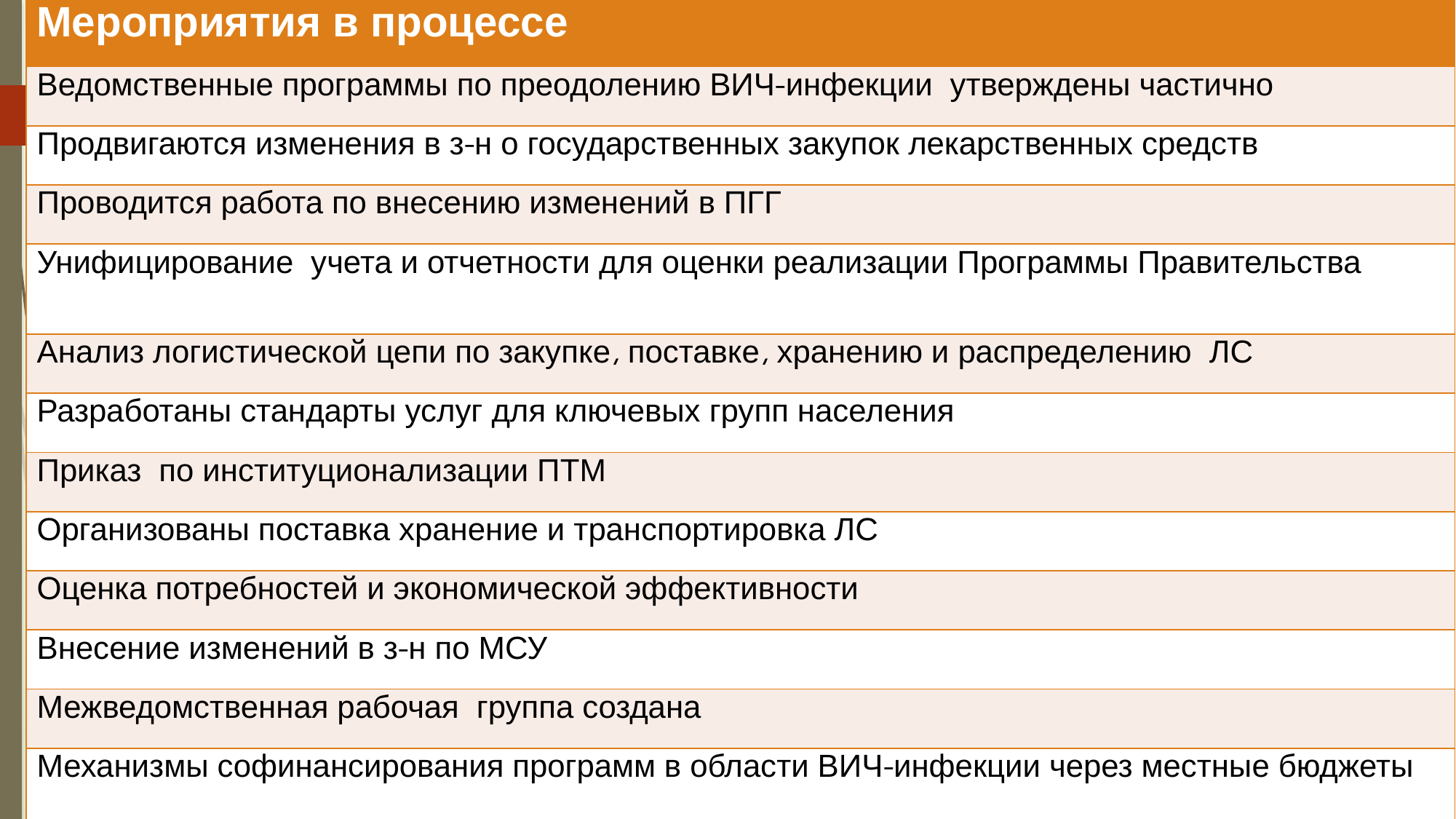

| Мероприятия в процессе |
| --- |
| Ведомственные программы по преодолению ВИЧ-инфекции утверждены частично |
| Продвигаются изменения в з-н о государственных закупок лекарственных средств |
| Проводится работа по внесению изменений в ПГГ |
| Унифицирование учета и отчетности для оценки реализации Программы Правительства |
| Анализ логистической цепи по закупке, поставке, хранению и распределению ЛС |
| Разработаны стандарты услуг для ключевых групп населения |
| Приказ по институционализации ПТМ |
| Организованы поставка хранение и транспортировка ЛС |
| Оценка потребностей и экономической эффективности |
| Внесение изменений в з-н по МСУ |
| Межведомственная рабочая группа создана |
| Механизмы софинансирования программ в области ВИЧ-инфекции через местные бюджеты |
#